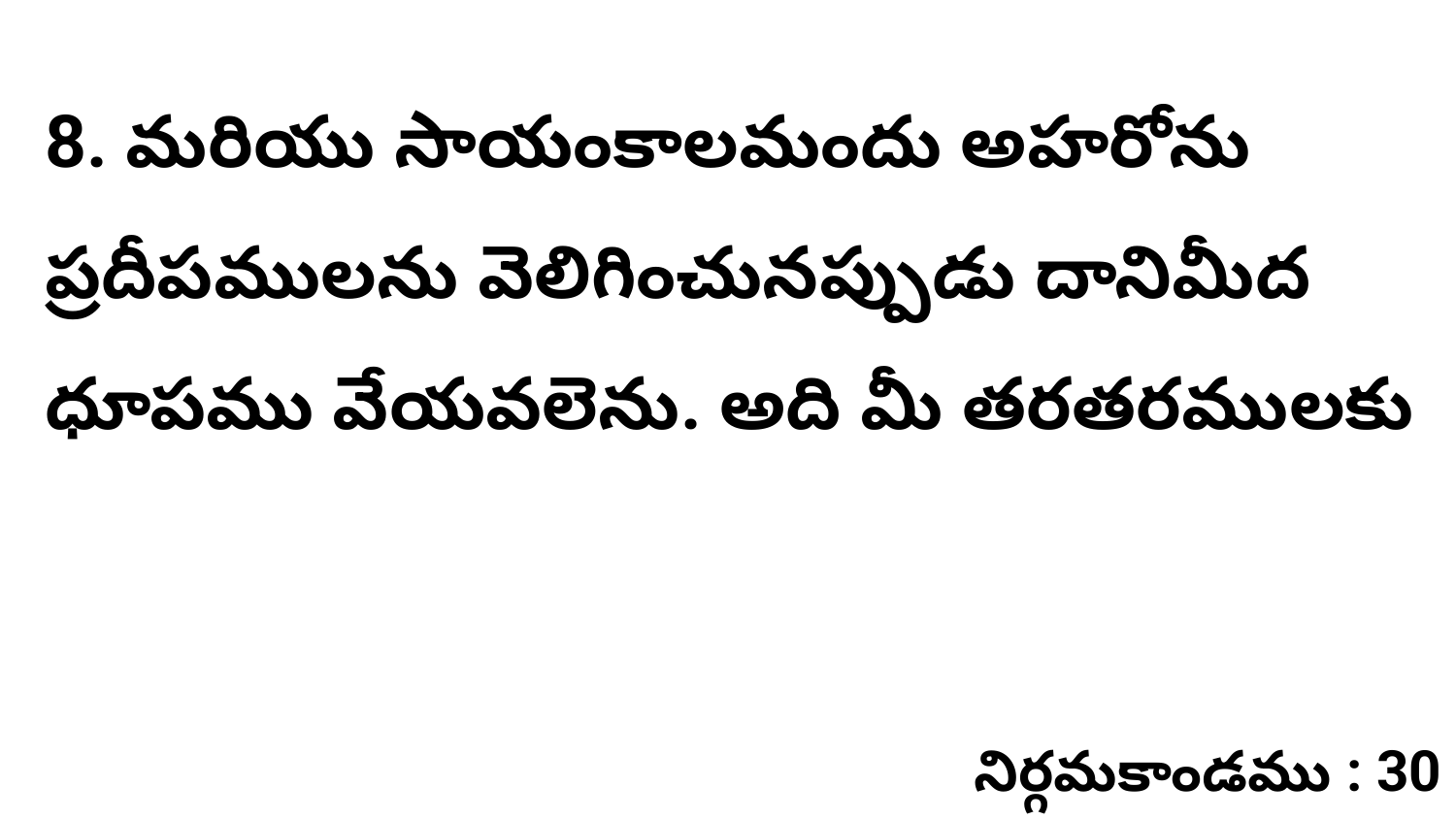

8. మరియు సాయంకాలమందు అహరోను ప్రదీపములను వెలిగించునప్పుడు దానిమీద ధూపము వేయవలెను. అది మీ తరతరములకు
నిర్గమకాండము : 30